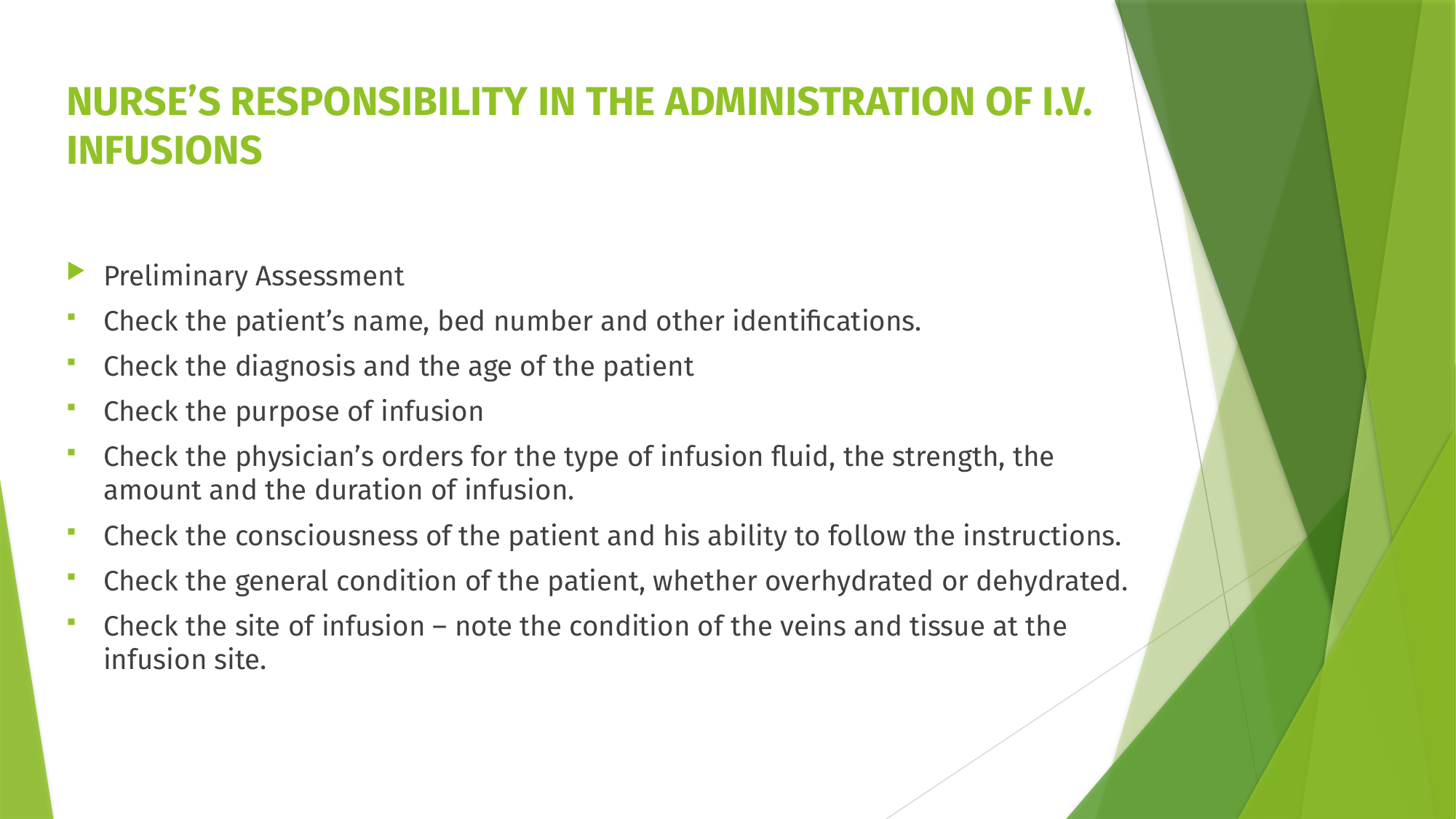

# NURSE’S RESPONSIBILITY IN THE ADMINISTRATION OF I.V. INFUSIONS
Preliminary Assessment
Check the patient’s name, bed number and other identifications.
Check the diagnosis and the age of the patient
Check the purpose of infusion
Check the physician’s orders for the type of infusion fluid, the strength, the amount and the duration of infusion.
Check the consciousness of the patient and his ability to follow the instructions.
Check the general condition of the patient, whether overhydrated or dehydrated.
Check the site of infusion – note the condition of the veins and tissue at the infusion site.